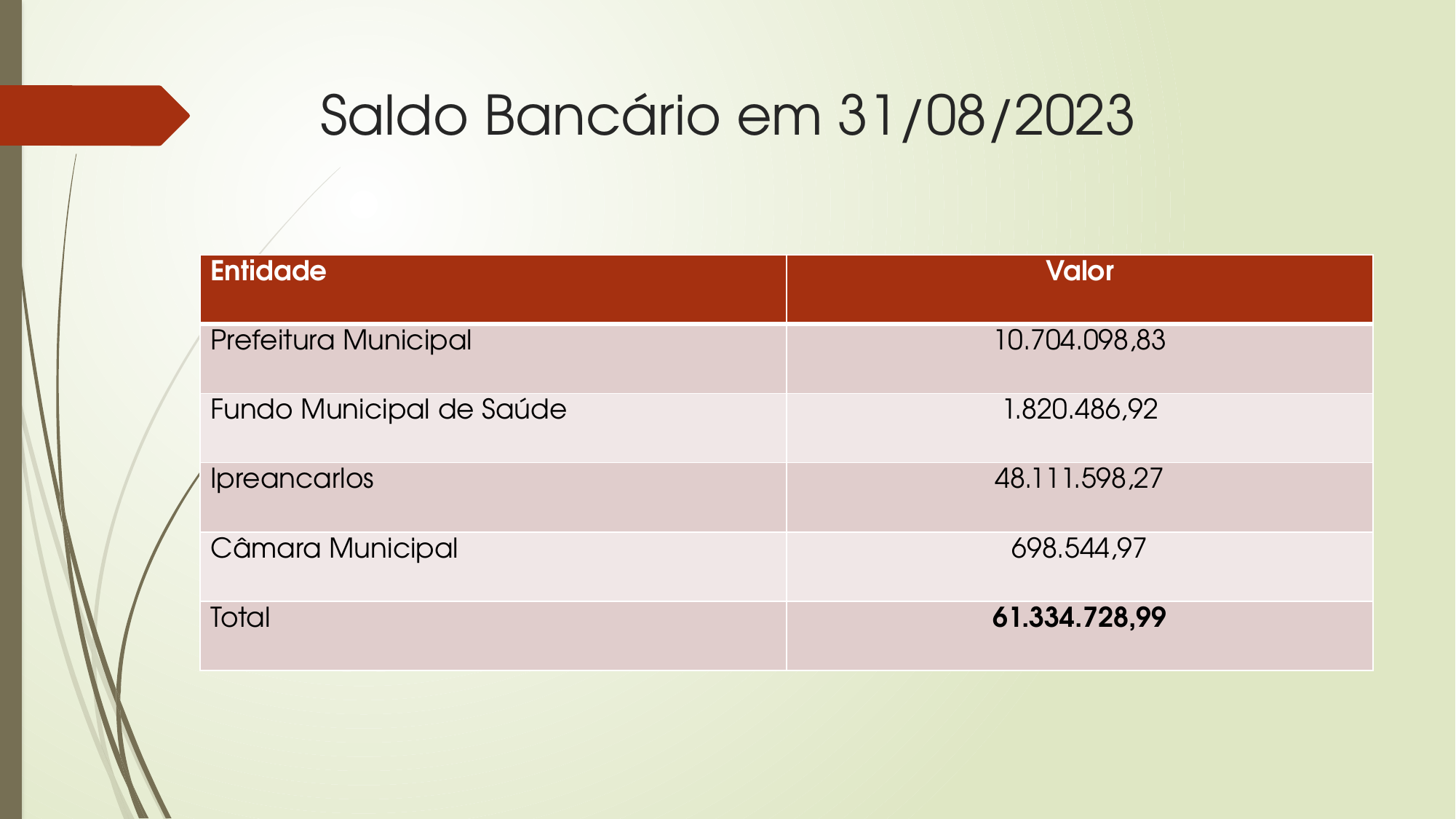

# Saldo Bancário em 31/08/2023
| Entidade | Valor |
| --- | --- |
| Prefeitura Municipal | 10.704.098,83 |
| Fundo Municipal de Saúde | 1.820.486,92 |
| Ipreancarlos | 48.111.598,27 |
| Câmara Municipal | 698.544,97 |
| Total | 61.334.728,99 |